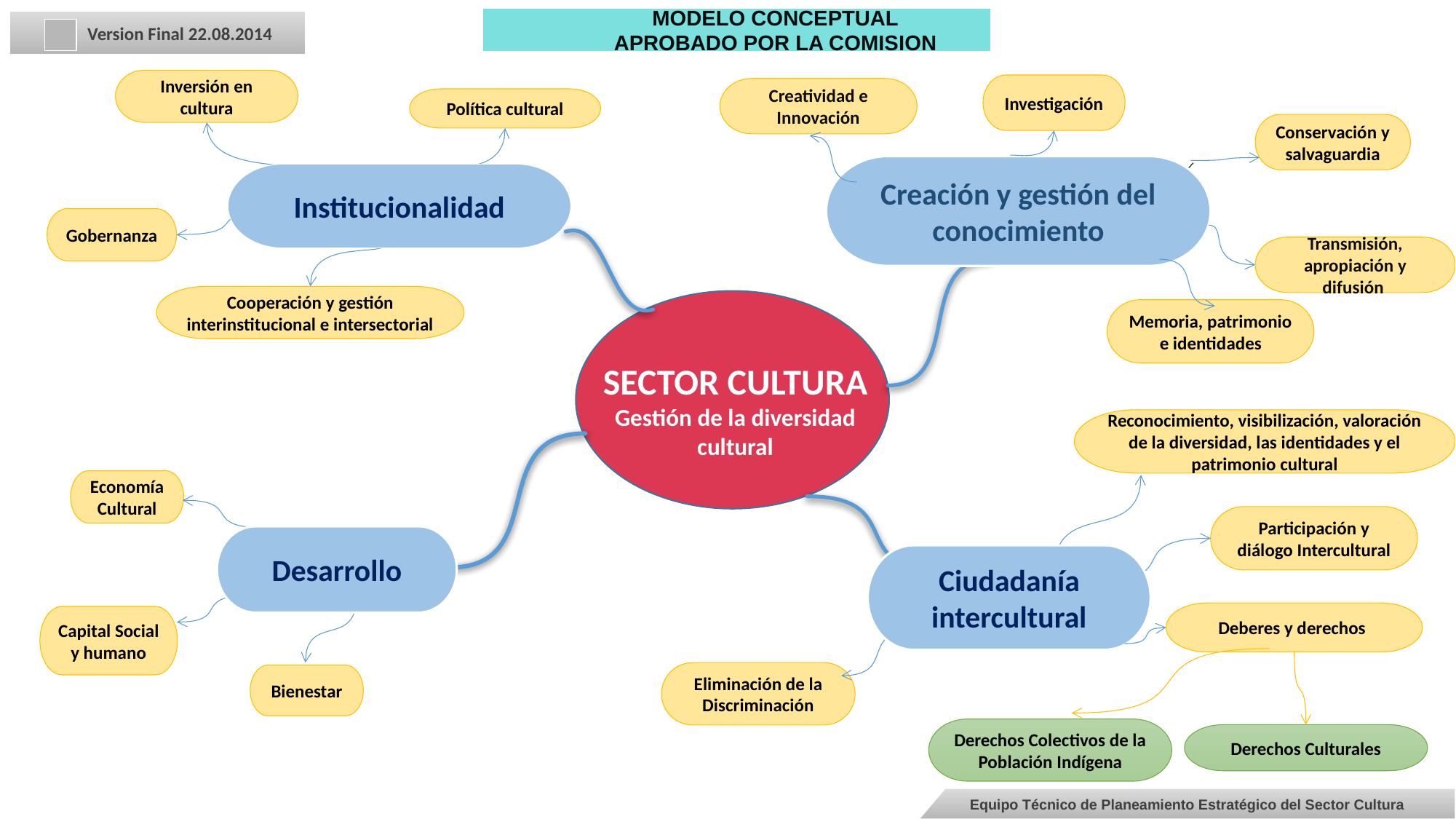

MODELO CONCEPTUAL APROBADO POR LA COMISION
Version Final 22.08.2014

Inversión en cultura
Investigación
Creatividad e Innovación
Política cultural
Conservación y salvaguardia
Creación y gestión del conocimiento
Institucionalidad
Gobernanza

Transmisión, apropiación y difusión

Cooperación y gestión interinstitucional e intersectorial

Memoria, patrimonio e identidades
SECTOR CULTURA
Gestión de la diversidad cultural
Reconocimiento, visibilización, valoración de la diversidad, las identidades y el patrimonio cultural

Economía Cultural

Participación y diálogo Intercultural
Desarrollo
Ciudadanía intercultural
Deberes y derechos
Capital Social y humano
Eliminación de la Discriminación
Bienestar
Derechos Colectivos de la Población Indígena
Derechos Culturales
Equipo Técnico de Planeamiento Estratégico del Sector Cultura